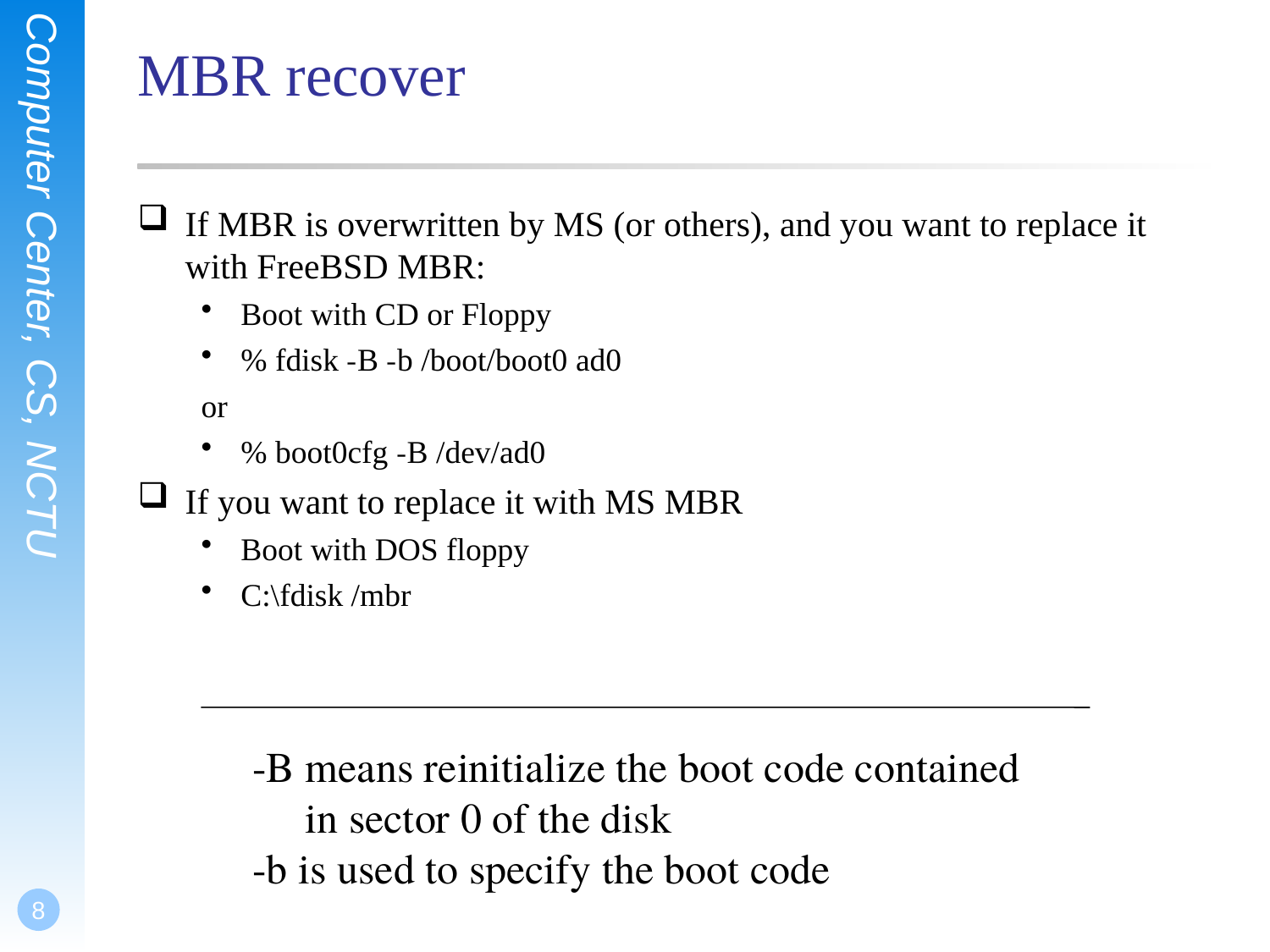

# MBR recover
If MBR is overwritten by MS (or others), and you want to replace it with FreeBSD MBR:
Boot with CD or Floppy
% fdisk -B -b /boot/boot0 ad0
or
% boot0cfg -B /dev/ad0
If you want to replace it with MS MBR
Boot with DOS floppy
C:\fdisk /mbr

-B means reinitialize the boot code contained
     in sector 0 of the disk
-b is used to specify the boot code